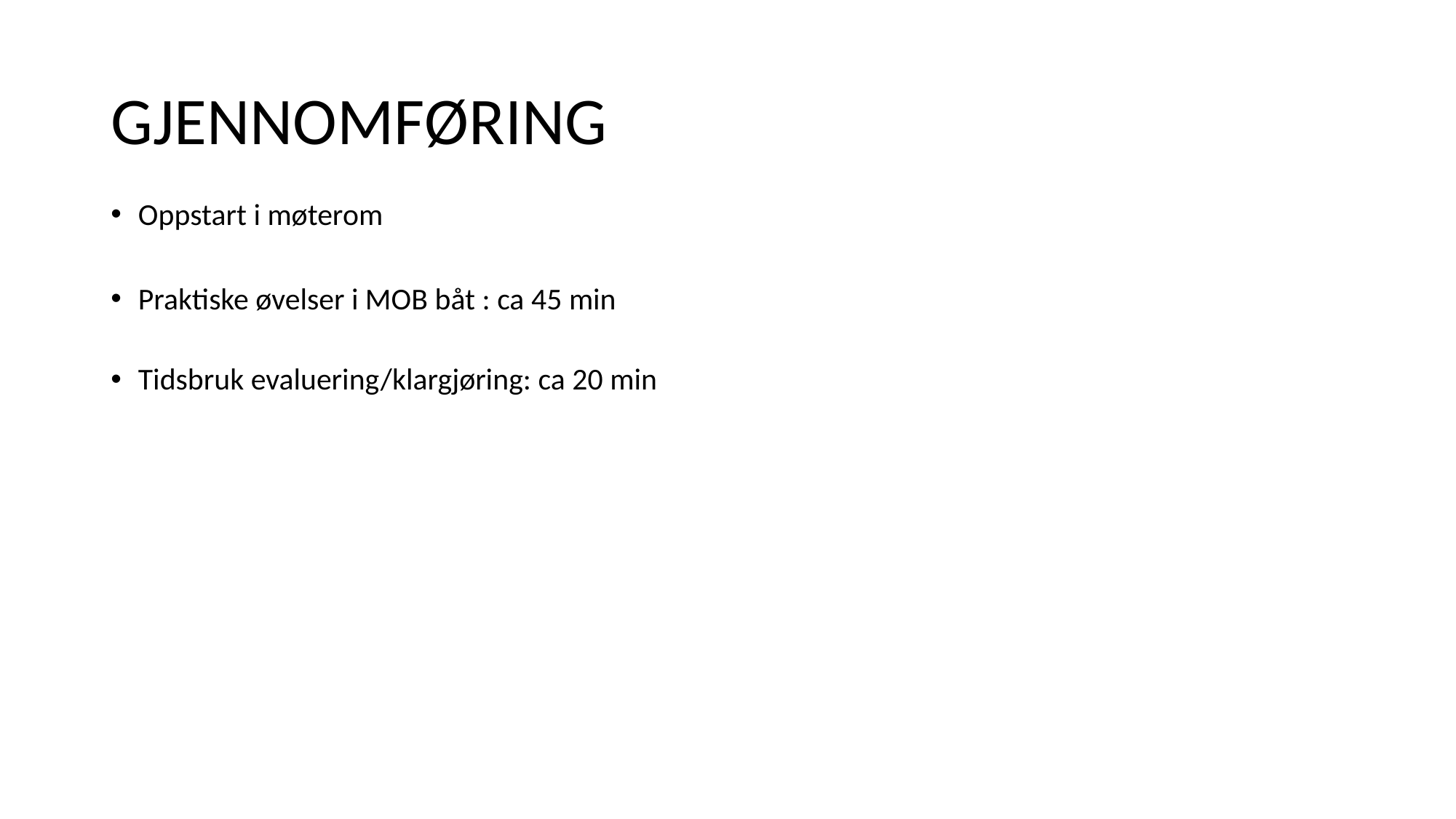

# GJENNOMFØRING
Oppstart i møterom
Praktiske øvelser i MOB båt : ca 45 min
Tidsbruk evaluering/klargjøring: ca 20 min